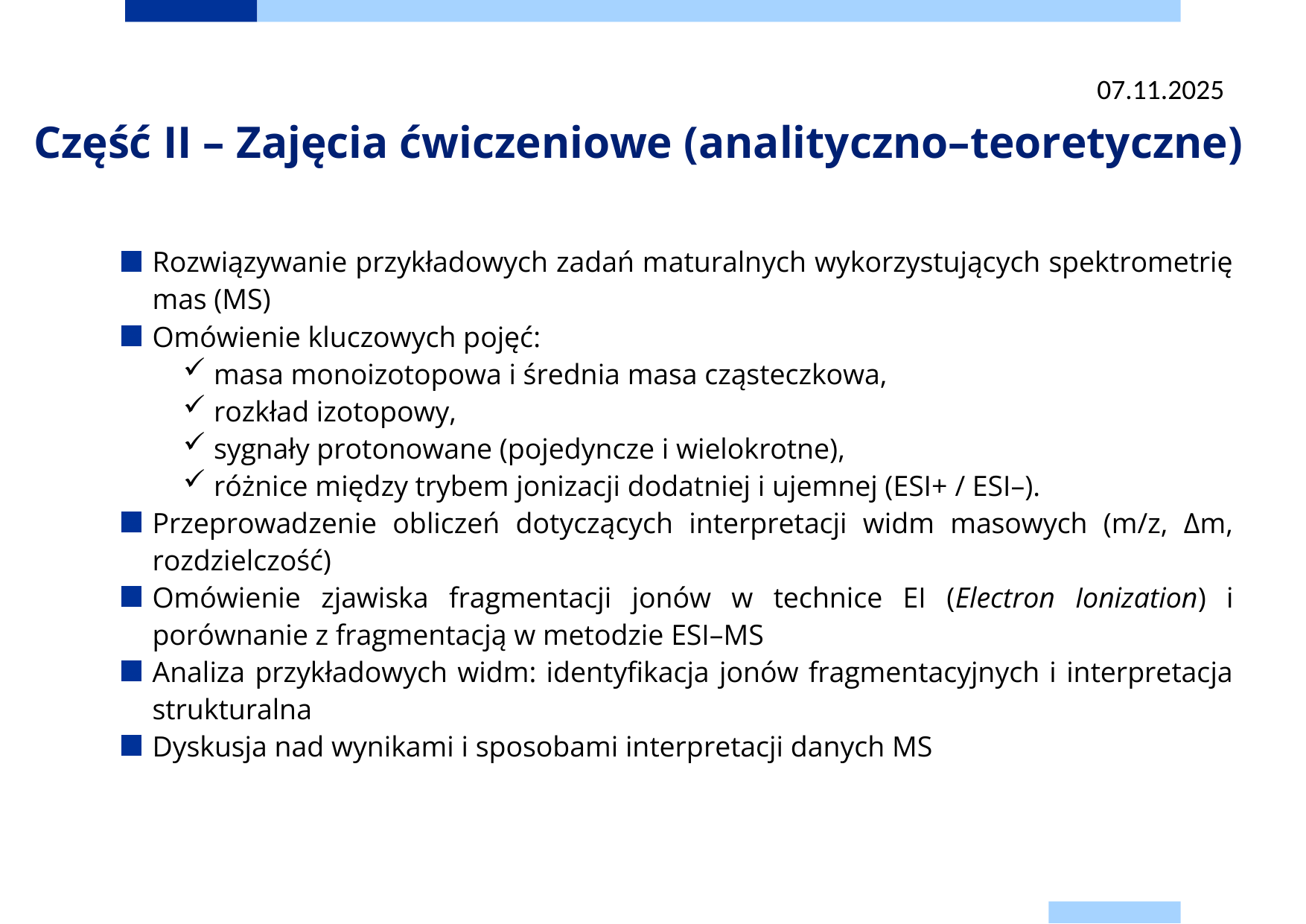

07.11.2025
# Część II – Zajęcia ćwiczeniowe (analityczno–teoretyczne)
Rozwiązywanie przykładowych zadań maturalnych wykorzystujących spektrometrię mas (MS)
Omówienie kluczowych pojęć:
masa monoizotopowa i średnia masa cząsteczkowa,
rozkład izotopowy,
sygnały protonowane (pojedyncze i wielokrotne),
różnice między trybem jonizacji dodatniej i ujemnej (ESI+ / ESI–).
Przeprowadzenie obliczeń dotyczących interpretacji widm masowych (m/z, Δm, rozdzielczość)
Omówienie zjawiska fragmentacji jonów w technice EI (Electron Ionization) i porównanie z fragmentacją w metodzie ESI–MS
Analiza przykładowych widm: identyfikacja jonów fragmentacyjnych i interpretacja strukturalna
Dyskusja nad wynikami i sposobami interpretacji danych MS